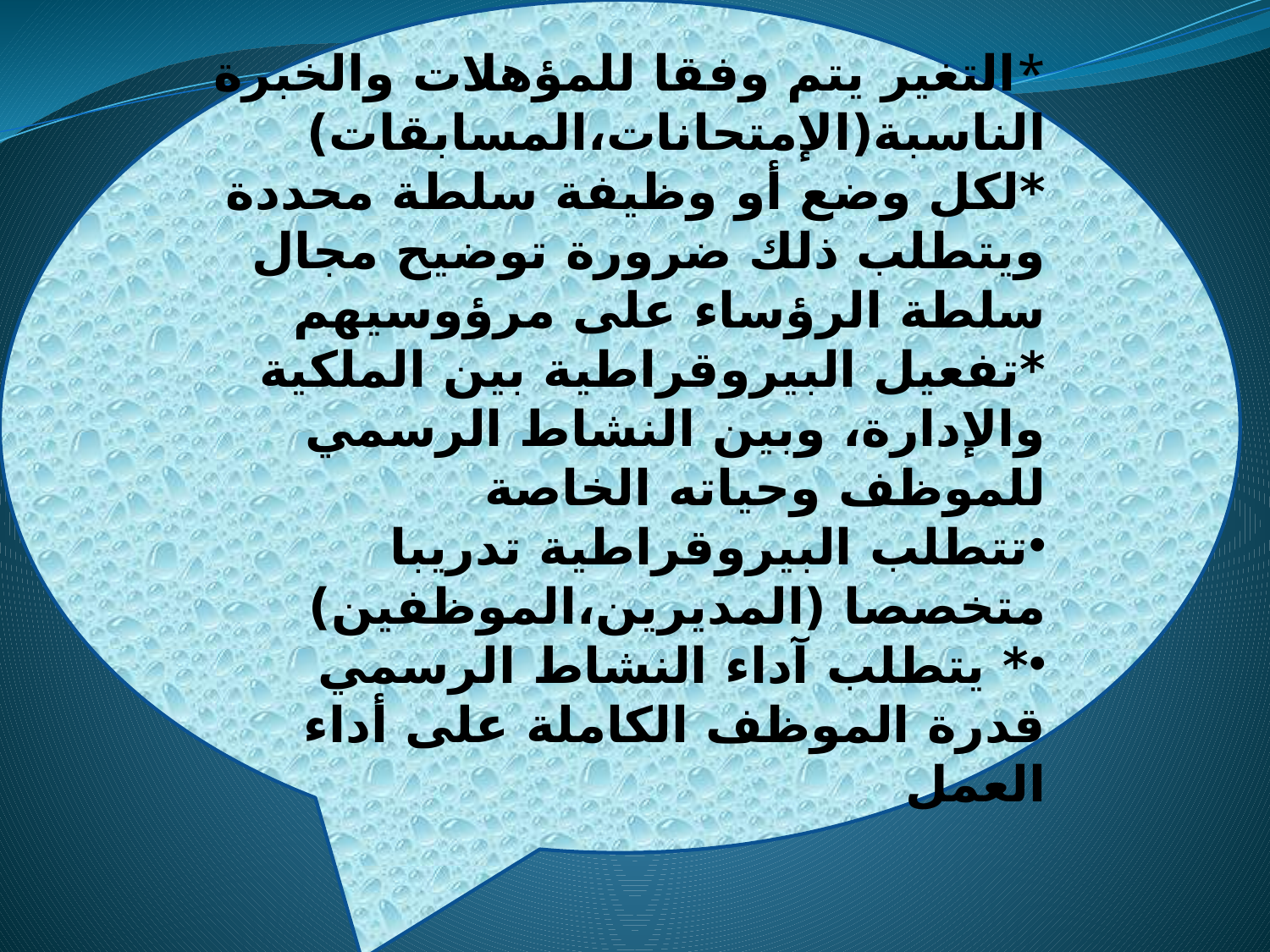

*التغير يتم وفقا للمؤهلات والخبرة الناسبة(الإمتحانات،المسابقات)
*لكل وضع أو وظيفة سلطة محددة ويتطلب ذلك ضرورة توضيح مجال سلطة الرؤساء على مرؤوسيهم
*تفعيل البيروقراطية بين الملكية والإدارة، وبين النشاط الرسمي للموظف وحياته الخاصة
تتطلب البيروقراطية تدريبا متخصصا (المديرين،الموظفين)
* يتطلب آداء النشاط الرسمي قدرة الموظف الكاملة على أداء العمل